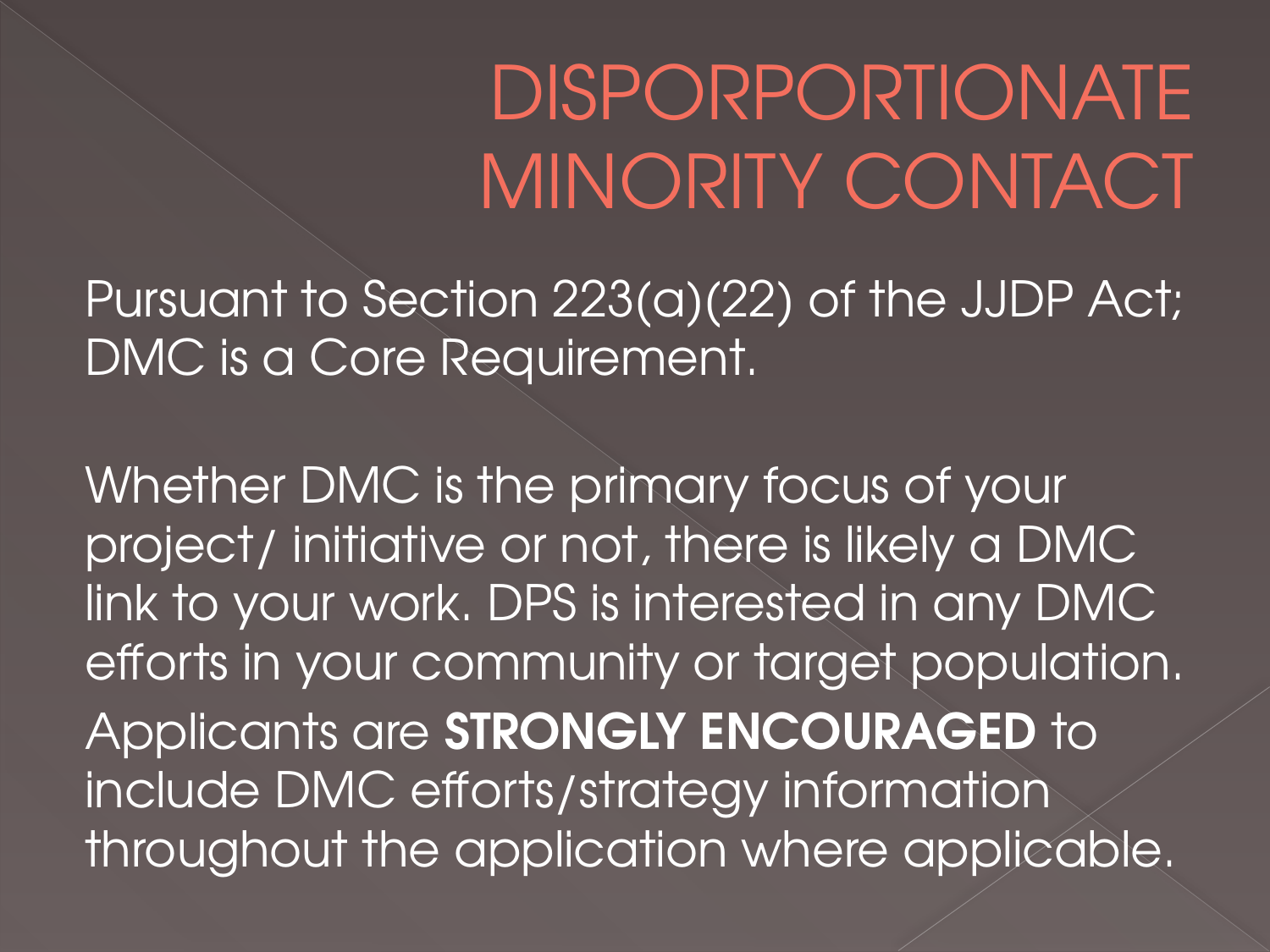

# DISPORPORTIONATE MINORITY CONTACT
Pursuant to Section 223(a)(22) of the JJDP Act; DMC is a Core Requirement.
Whether DMC is the primary focus of your project/ initiative or not, there is likely a DMC link to your work. DPS is interested in any DMC efforts in your community or target population.
Applicants are STRONGLY ENCOURAGED to include DMC efforts/strategy information throughout the application where applicable.